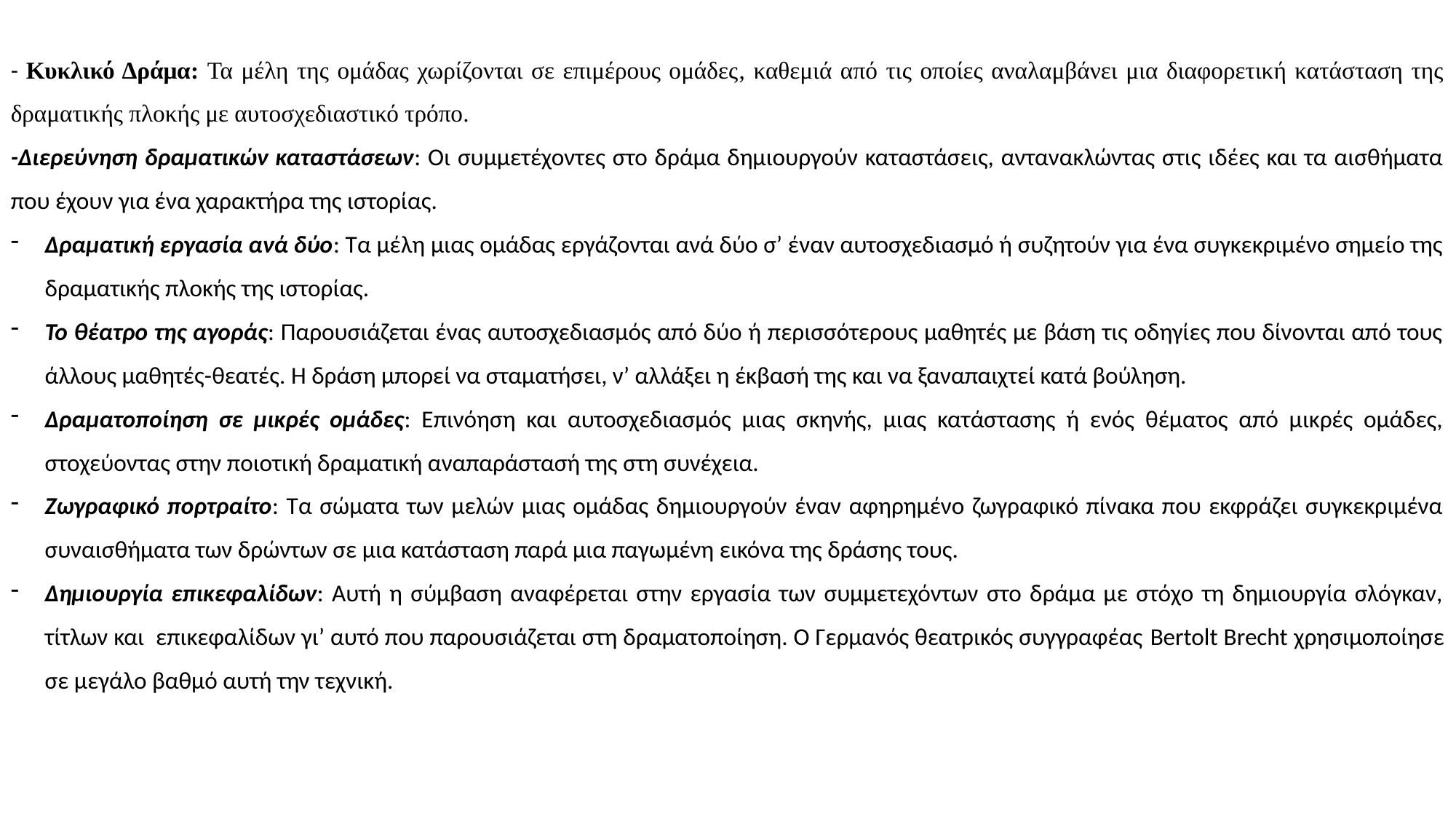

- Κυκλικό Δράμα: Τα μέλη της ομάδας χωρίζονται σε επιμέρους ομάδες, καθεμιά από τις οποίες αναλαμβάνει μια διαφορετική κατάσταση της δραματικής πλοκής με αυτοσχεδιαστικό τρόπο.
-Διερεύνηση δραματικών καταστάσεων: Οι συμμετέχοντες στο δράμα δημιουργούν καταστάσεις, αντανακλώντας στις ιδέες και τα αισθήματα που έχουν για ένα χαρακτήρα της ιστορίας.
Δραματική εργασία ανά δύο: Τα μέλη μιας ομάδας εργάζονται ανά δύο σ’ έναν αυτοσχεδιασμό ή συζητούν για ένα συγκεκριμένο σημείο της δραματικής πλοκής της ιστορίας.
Το θέατρο της αγοράς: Παρουσιάζεται ένας αυτοσχεδιασμός από δύο ή περισσότερους μαθητές με βάση τις οδηγίες που δίνονται από τους άλλους μαθητές-θεατές. Η δράση μπορεί να σταματήσει, ν’ αλλάξει η έκβασή της και να ξαναπαιχτεί κατά βούληση.
Δραματοποίηση σε μικρές ομάδες: Επινόηση και αυτοσχεδιασμός μιας σκηνής, μιας κατάστασης ή ενός θέματος από μικρές ομάδες, στοχεύοντας στην ποιοτική δραματική αναπαράστασή της στη συνέχεια.
Ζωγραφικό πορτραίτο: Τα σώματα των μελών μιας ομάδας δημιουργούν έναν αφηρημένο ζωγραφικό πίνακα που εκφράζει συγκεκριμένα συναισθήματα των δρώντων σε μια κατάσταση παρά μια παγωμένη εικόνα της δράσης τους.
Δημιουργία επικεφαλίδων: Αυτή η σύμβαση αναφέρεται στην εργασία των συμμετεχόντων στο δράμα με στόχο τη δημιουργία σλόγκαν, τίτλων και  επικεφαλίδων γι’ αυτό που παρουσιάζεται στη δραματοποίηση. Ο Γερμανός θεατρικός συγγραφέας Bertolt Brecht χρησιμοποίησε σε μεγάλο βαθμό αυτή την τεχνική.